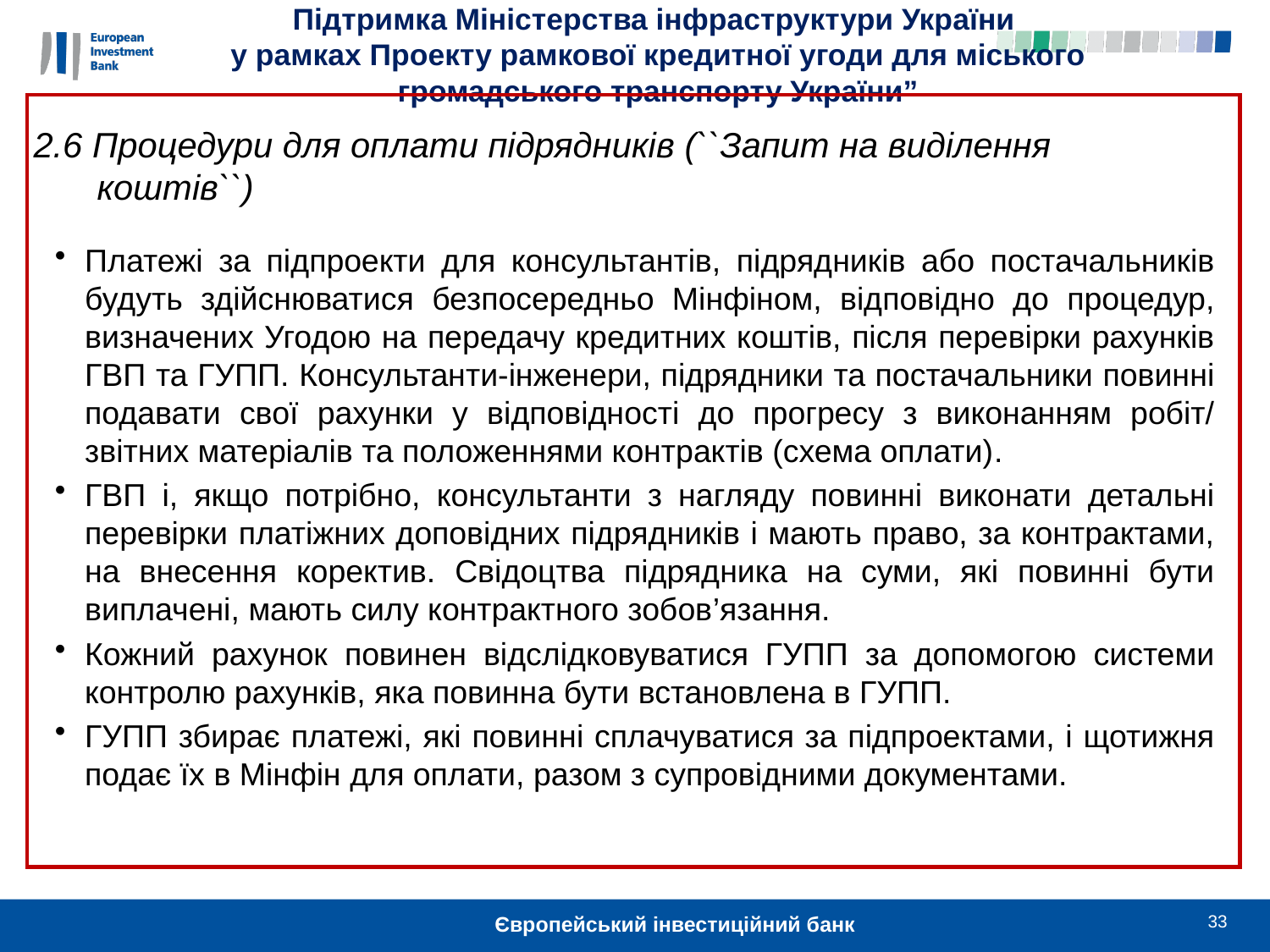

Підтримка Міністерства інфраструктури України
у рамках Проекту рамкової кредитної угоди для міського громадського транспорту України”

2.6 Процедури для оплати підрядників (``Запит на виділення 	коштів``)

Платежі за підпроекти для консультантів, підрядників або постачальників будуть здійснюватися безпосередньо Мінфіном, відповідно до процедур, визначених Угодою на передачу кредитних коштів, після перевірки рахунків ГВП та ГУПП. Консультанти-інженери, підрядники та постачальники повинні подавати свої рахунки у відповідності до прогресу з виконанням робіт/ звітних матеріалів та положеннями контрактів (схема оплати).
ГВП і, якщо потрібно, консультанти з нагляду повинні виконати детальні перевірки платіжних доповідних підрядників і мають право, за контрактами, на внесення коректив. Свідоцтва підрядника на суми, які повинні бути виплачені, мають силу контрактного зобов’язання.
Кожний рахунок повинен відслідковуватися ГУПП за допомогою системи контролю рахунків, яка повинна бути встановлена в ГУПП.
ГУПП збирає платежі, які повинні сплачуватися за підпроектами, і щотижня подає їх в Мінфін для оплати, разом з супровідними документами.

33
Європейський інвестиційний банк